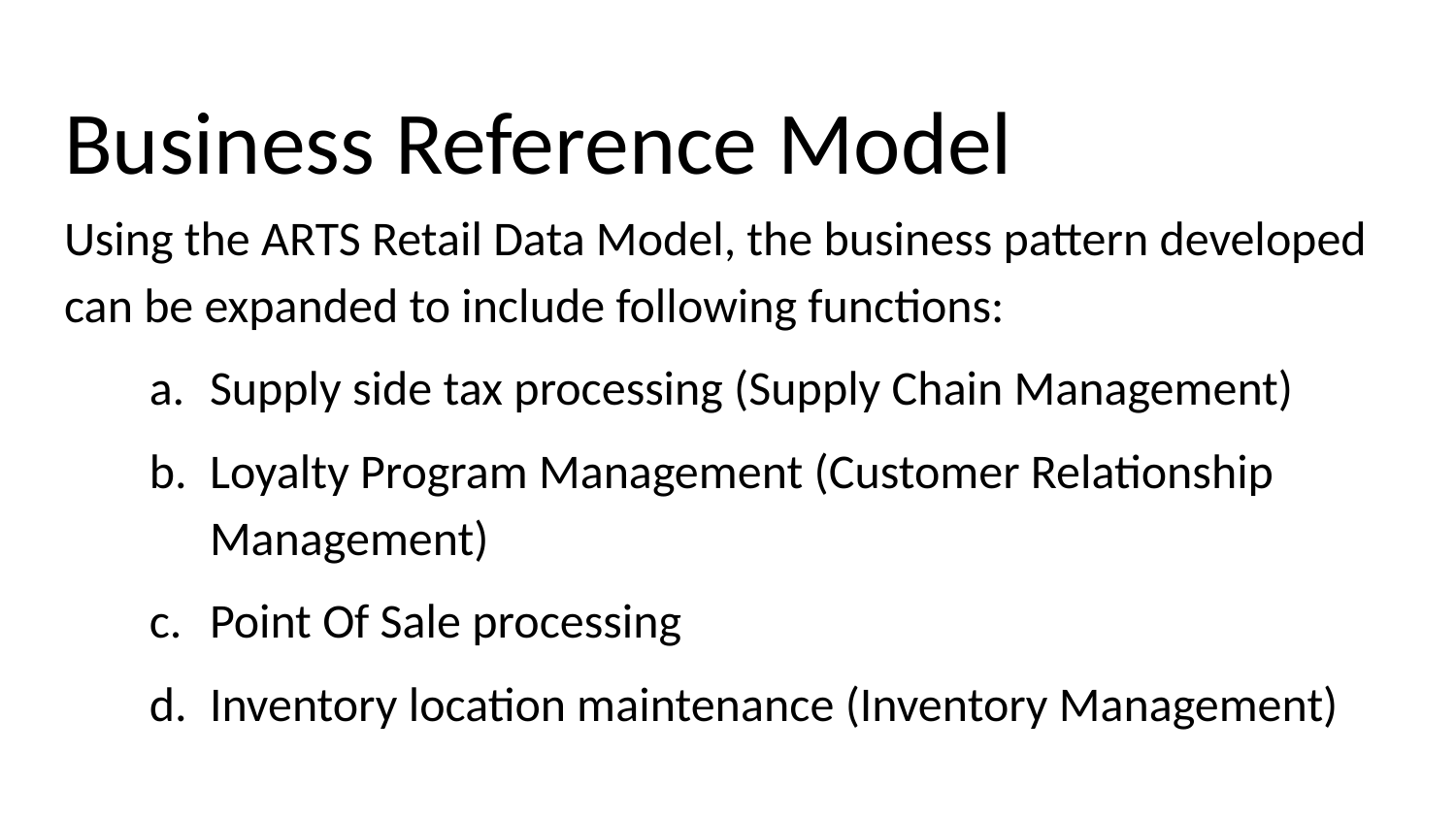

# Business Reference Model
Using the ARTS Retail Data Model, the business pattern developed can be expanded to include following functions:
Supply side tax processing (Supply Chain Management)
Loyalty Program Management (Customer Relationship Management)
Point Of Sale processing
Inventory location maintenance (Inventory Management)